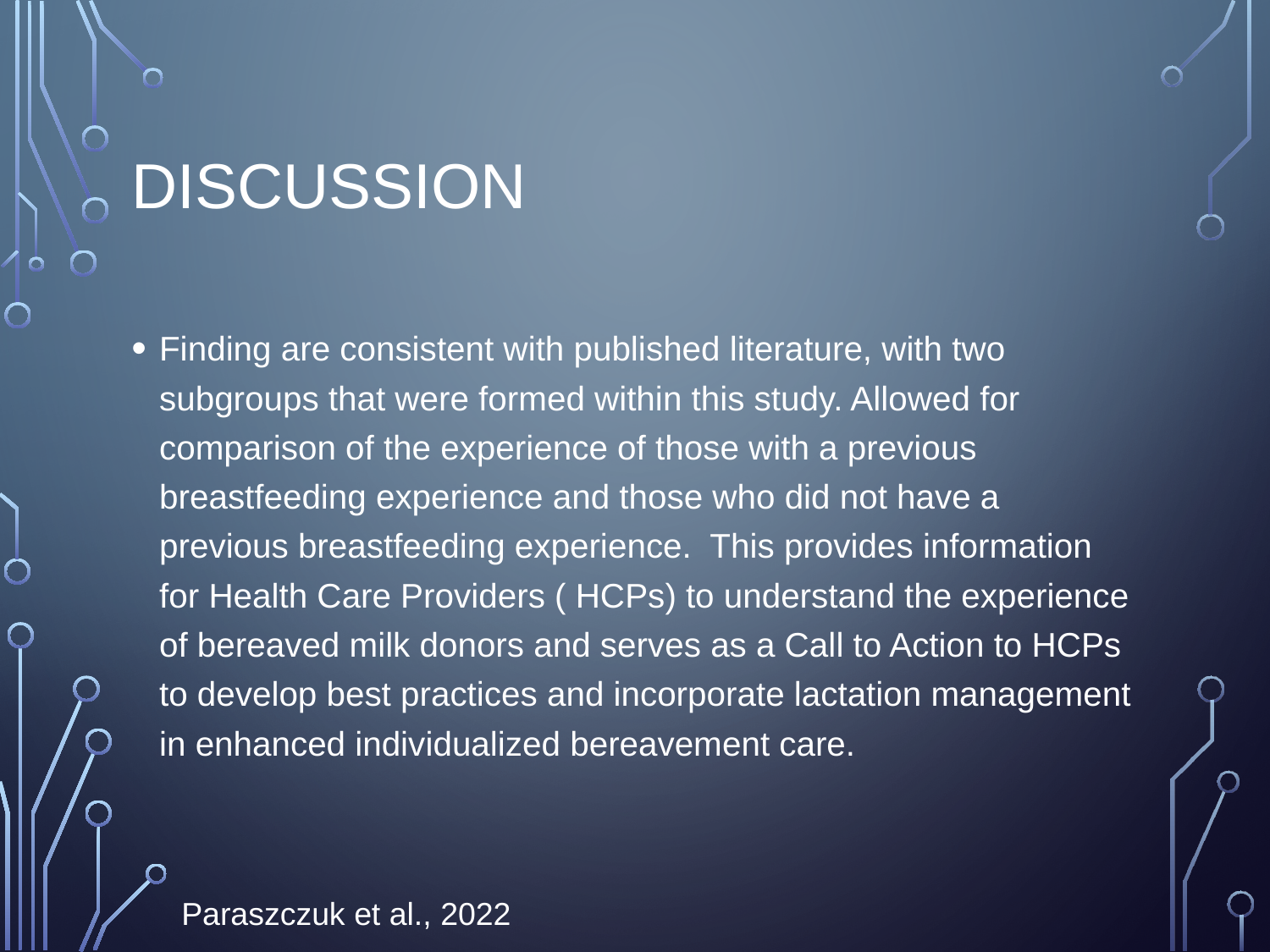

# Discussion
Finding are consistent with published literature, with two subgroups that were formed within this study. Allowed for comparison of the experience of those with a previous breastfeeding experience and those who did not have a previous breastfeeding experience.  This provides information for Health Care Providers ( HCPs) to understand the experience of bereaved milk donors and serves as a Call to Action to HCPs to develop best practices and incorporate lactation management in enhanced individualized bereavement care.
Paraszczuk et al., 2022